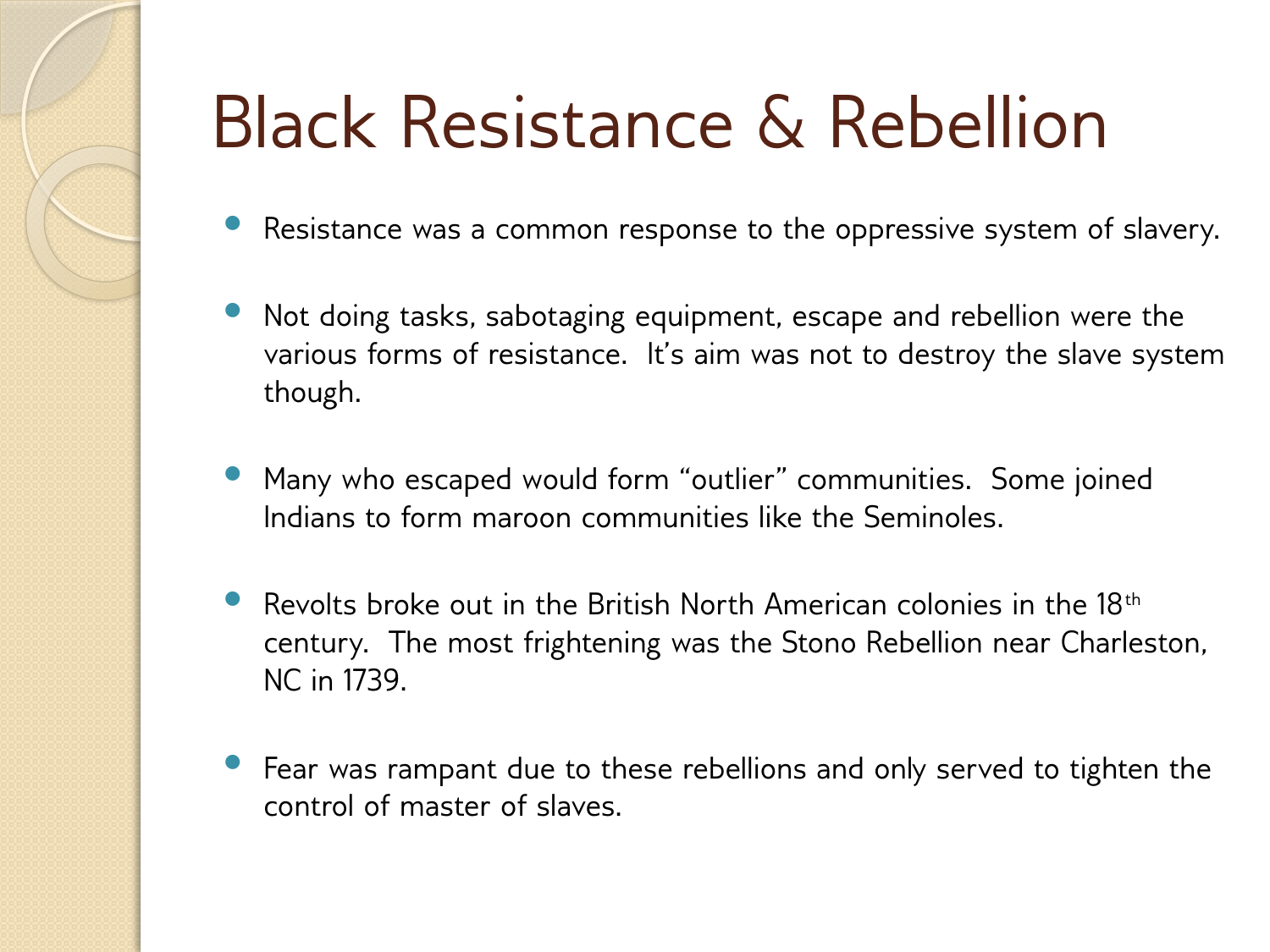

# Black Resistance & Rebellion
Resistance was a common response to the oppressive system of slavery.

Not doing tasks, sabotaging equipment, escape and rebellion were the various forms of resistance.  It’s aim was not to destroy the slave system though.

Many who escaped would form “outlier” communities.  Some joined Indians to form maroon communities like the Seminoles.

Revolts broke out in the British North American colonies in the 18th century.  The most frightening was the Stono Rebellion near Charleston, NC in 1739.

Fear was rampant due to these rebellions and only served to tighten the control of master of slaves.